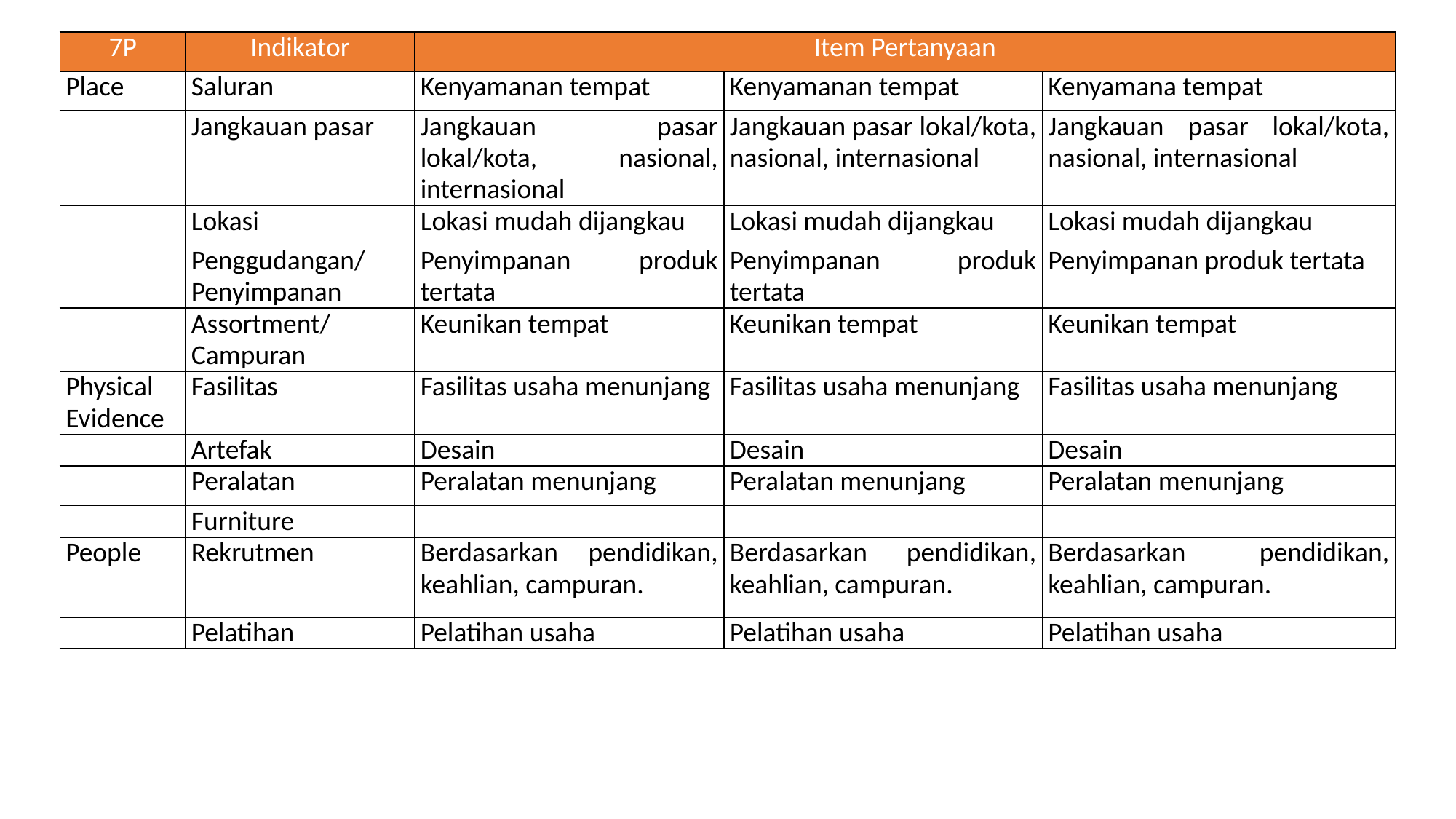

| 7P | Indikator | Item Pertanyaan |  |  |
| --- | --- | --- | --- | --- |
| Place | Saluran | Kenyamanan tempat | Kenyamanan tempat | Kenyamana tempat |
|  | Jangkauan pasar | Jangkauan pasar lokal/kota, nasional, internasional | Jangkauan pasar lokal/kota, nasional, internasional | Jangkauan pasar lokal/kota, nasional, internasional |
|  | Lokasi | Lokasi mudah dijangkau | Lokasi mudah dijangkau | Lokasi mudah dijangkau |
|  | Penggudangan/Penyimpanan | Penyimpanan produk tertata | Penyimpanan produk tertata | Penyimpanan produk tertata |
|  | Assortment/Campuran | Keunikan tempat | Keunikan tempat | Keunikan tempat |
| Physical Evidence | Fasilitas | Fasilitas usaha menunjang | Fasilitas usaha menunjang | Fasilitas usaha menunjang |
|  | Artefak | Desain | Desain | Desain |
|  | Peralatan | Peralatan menunjang | Peralatan menunjang | Peralatan menunjang |
|  | Furniture |  |  |  |
| People | Rekrutmen | Berdasarkan pendidikan, keahlian, campuran. | Berdasarkan pendidikan, keahlian, campuran. | Berdasarkan pendidikan, keahlian, campuran. |
|  | Pelatihan | Pelatihan usaha | Pelatihan usaha | Pelatihan usaha |